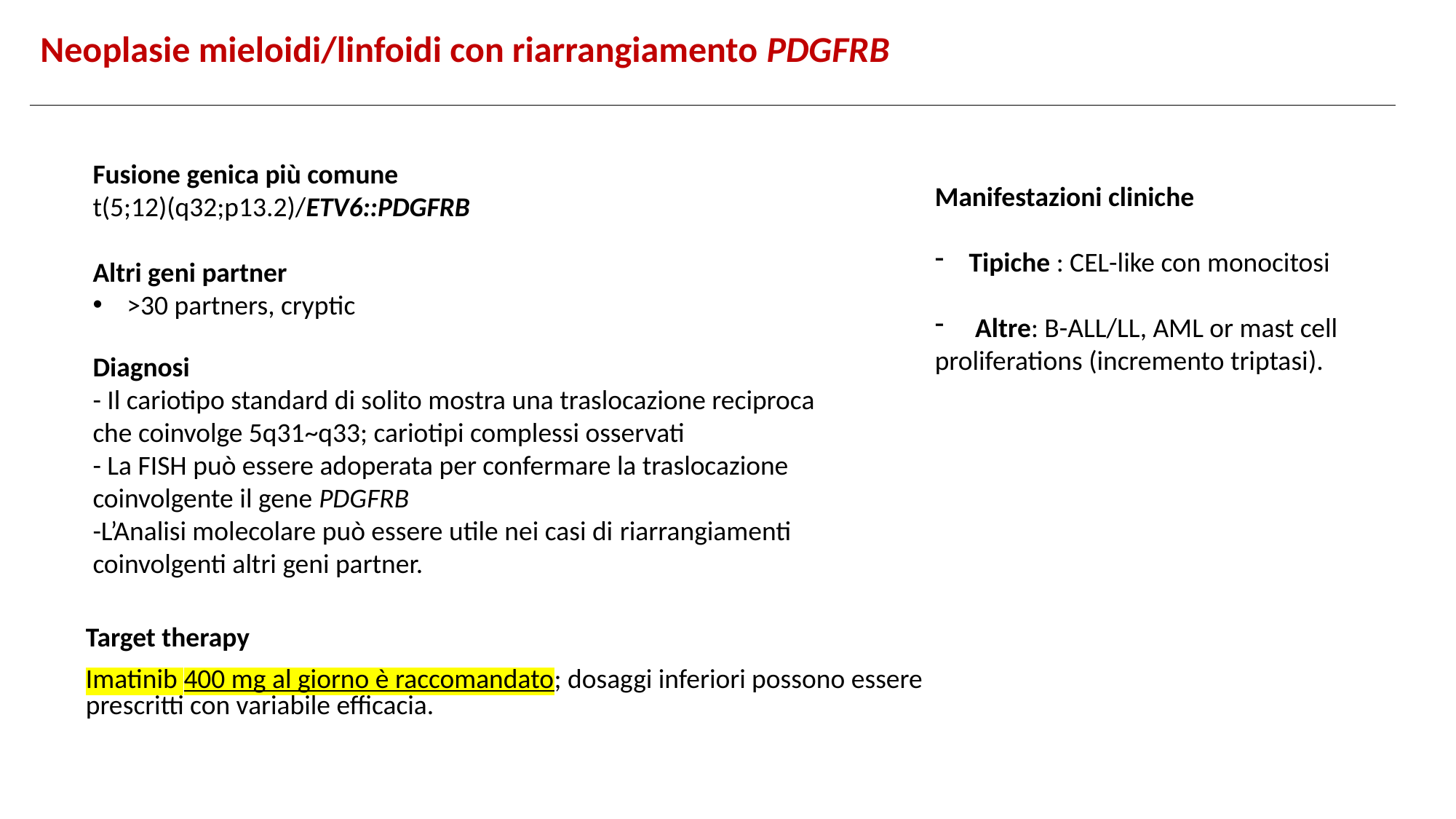

Neoplasie mieloidi/linfoidi con riarrangiamento PDGFRB
Fusione genica più comune
t(5;12)(q32;p13.2)/ETV6::PDGFRB

Altri geni partner
>30 partners, cryptic

Diagnosi
- Il cariotipo standard di solito mostra una traslocazione reciproca che coinvolge 5q31~q33; cariotipi complessi osservati
- La FISH può essere adoperata per confermare la traslocazione coinvolgente il gene PDGFRB
-L’Analisi molecolare può essere utile nei casi di riarrangiamenti coinvolgenti altri geni partner.

Manifestazioni cliniche

Tipiche : CEL-like con monocitosi

 Altre: B-ALL/LL, AML or mast cell
proliferations (incremento triptasi).

Target therapy
Imatinib 400 mg al giorno è raccomandato; dosaggi inferiori possono essere prescritti con variabile efficacia.